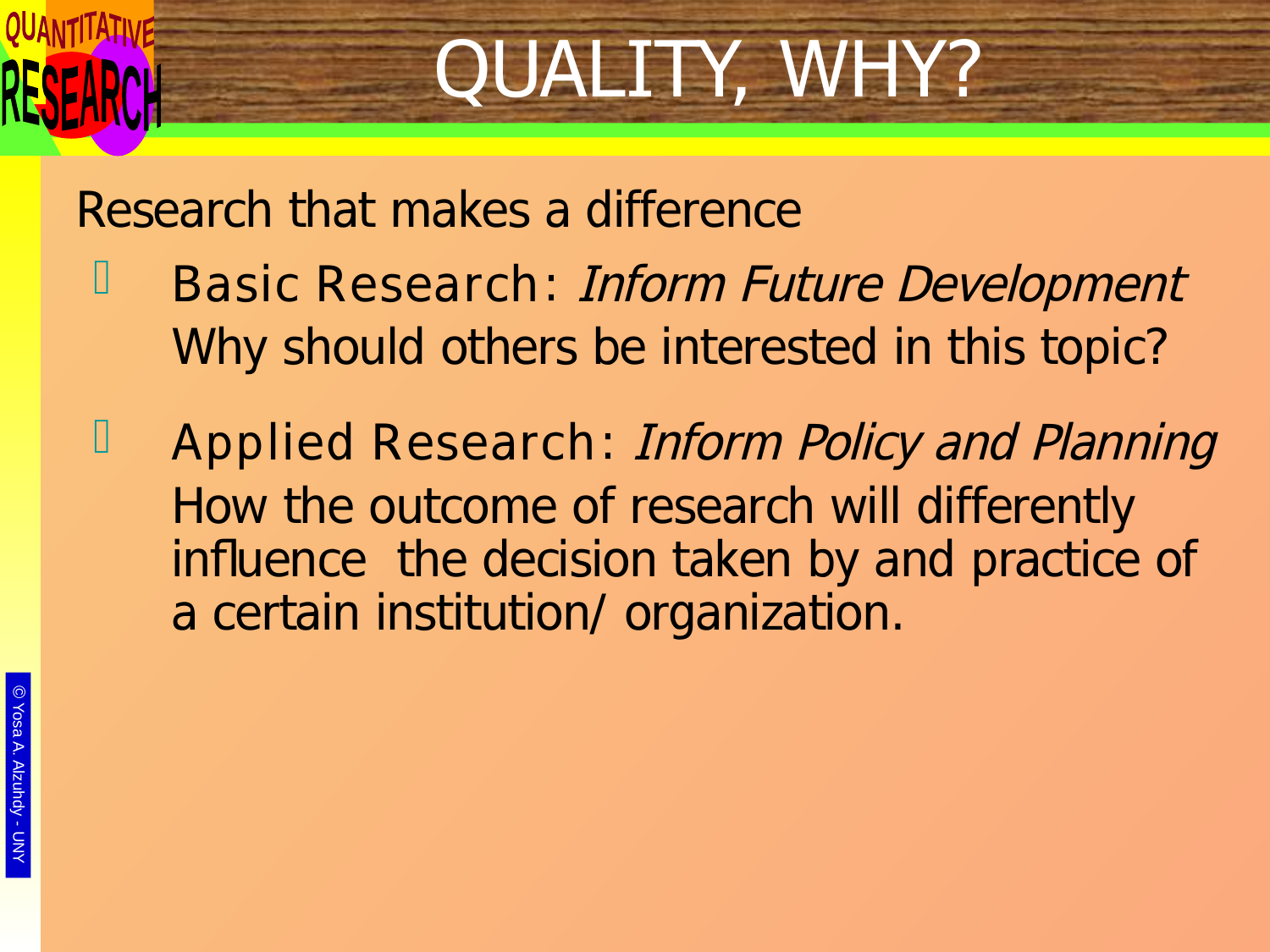

# QUALITY, WHY?
   Research that makes a difference
Basic Research: Inform Future Development
Why should others be interested in this topic?
Applied Research: Inform Policy and Planning
How the outcome of research will differently influence  the decision taken by and practice of a certain institution/ organization.